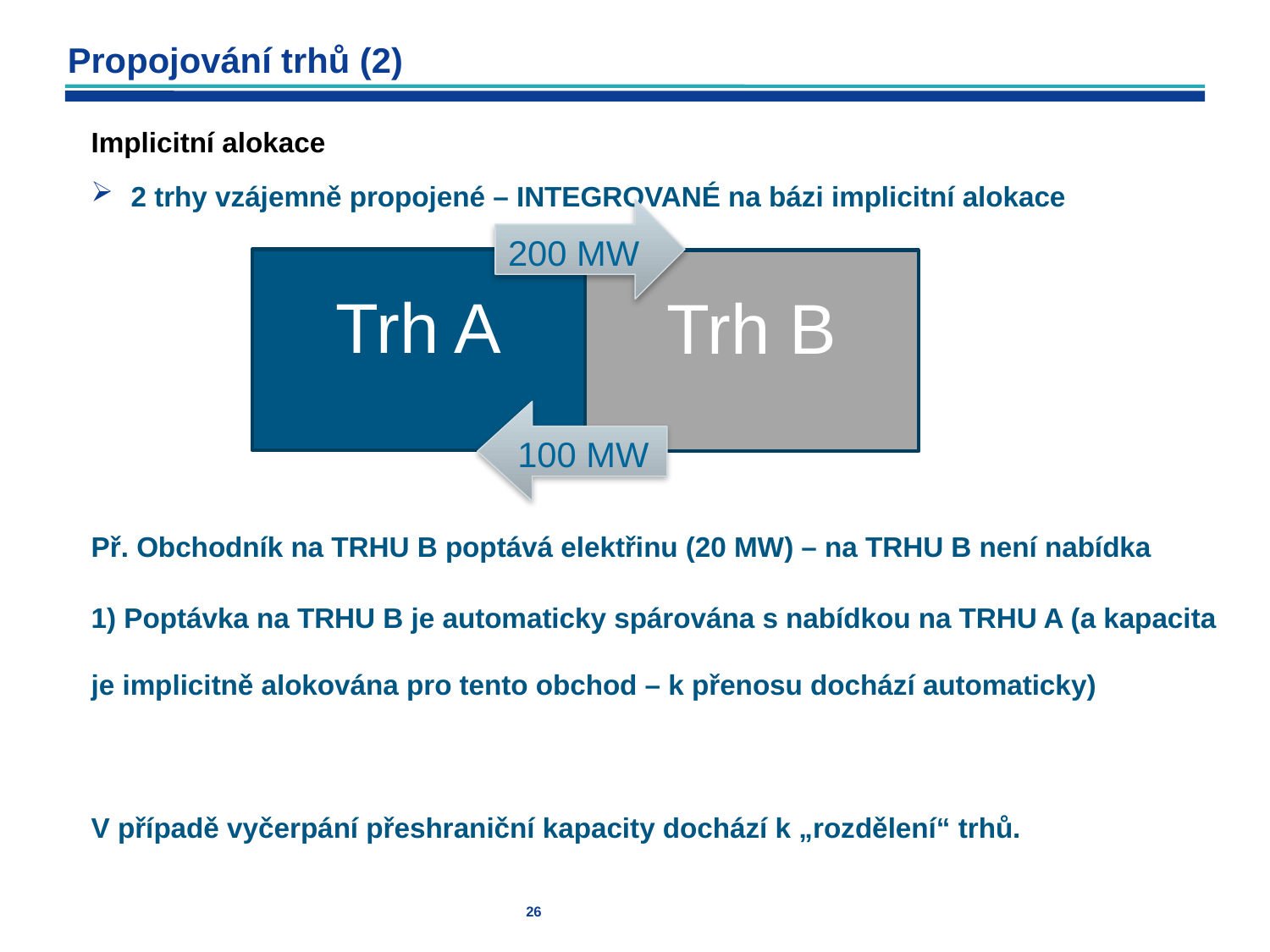

# Propojování trhů (2)
Implicitní alokace
2 trhy vzájemně propojené – INTEGROVANÉ na bázi implicitní alokace
200 MW
Trh A

Trh B

100 MW
Př. Obchodník na TRHU B poptává elektřinu (20 MW) – na TRHU B není nabídka
1) Poptávka na TRHU B je automaticky spárována s nabídkou na TRHU A (a kapacita je implicitně alokována pro tento obchod – k přenosu dochází automaticky)

V případě vyčerpání přeshraniční kapacity dochází k „rozdělení“ trhů.